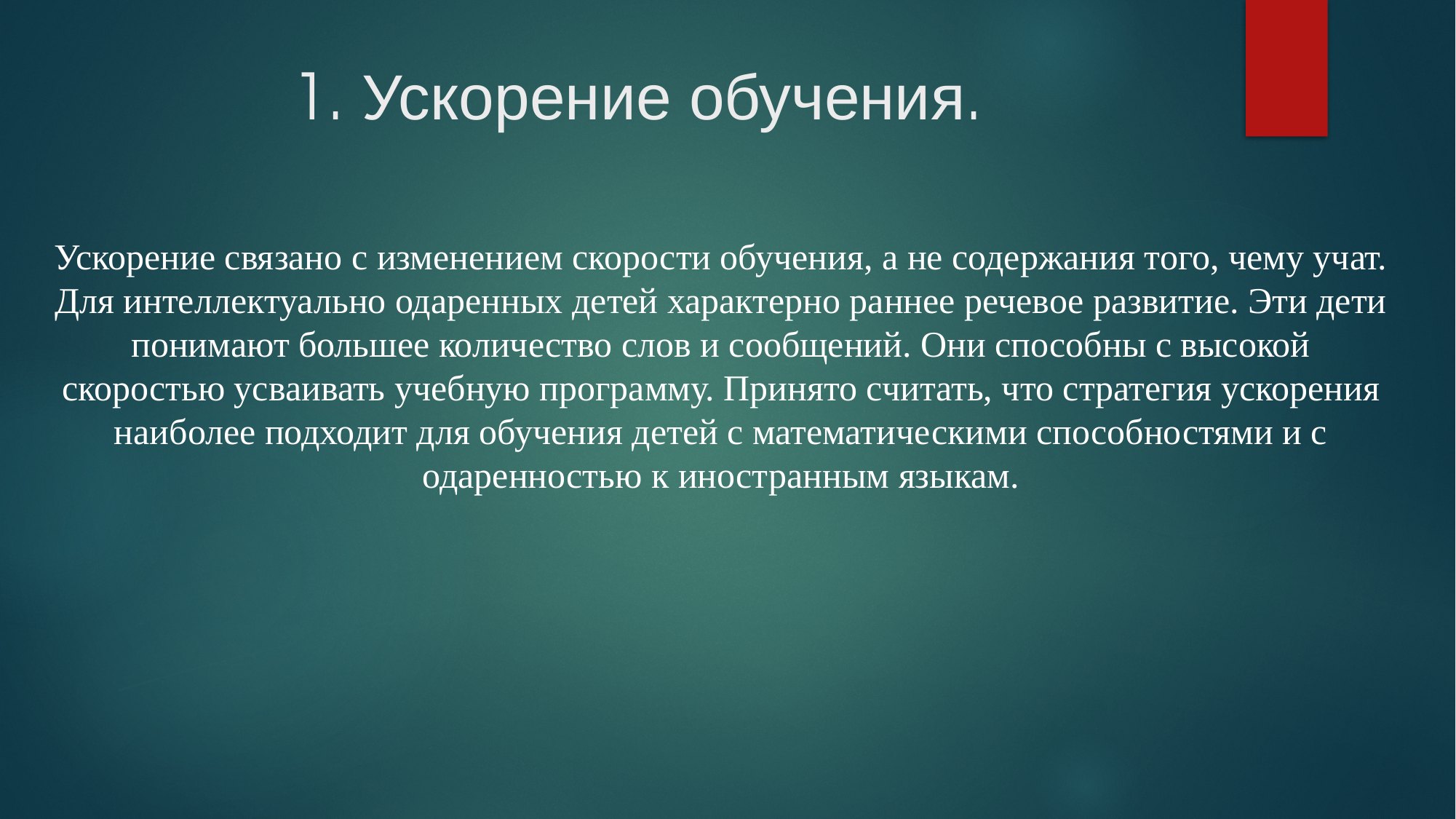

# 1. Ускорение обучения.
Ускорение связано с изменением скорости обучения, а не содержания того, чему учат.
Для интеллектуально одаренных детей характерно раннее речевое развитие. Эти дети понимают большее количество слов и сообщений. Они способны с высокой скоростью усваивать учебную программу. Принято считать, что стратегия ускорения наиболее подходит для обучения детей с математическими способностями и с одаренностью к иностранным языкам.